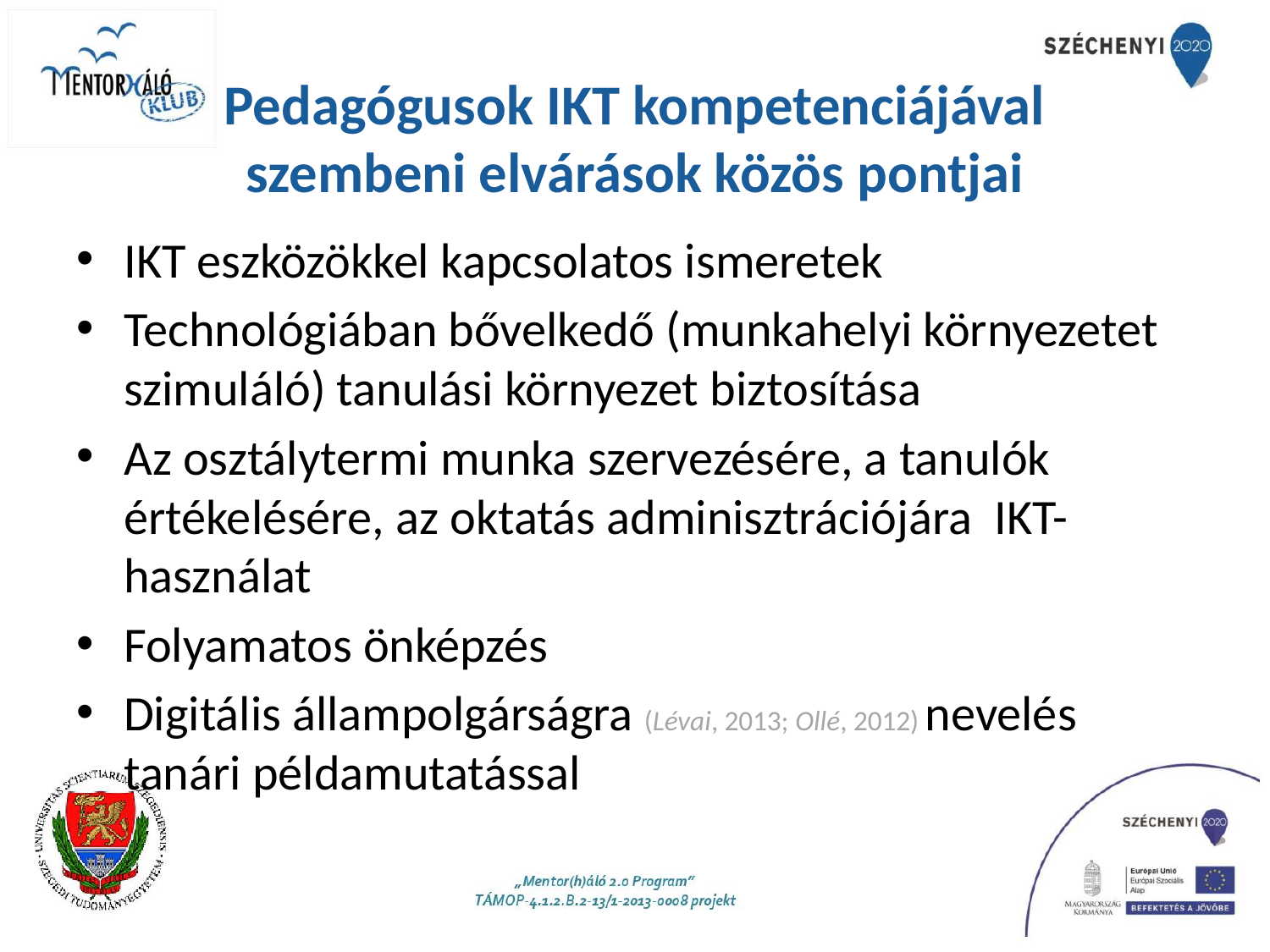

# Pedagógusok IKT kompetenciájával szembeni elvárások közös pontjai
IKT eszközökkel kapcsolatos ismeretek
Technológiában bővelkedő (munkahelyi környezetet szimuláló) tanulási környezet biztosítása
Az osztálytermi munka szervezésére, a tanulók értékelésére, az oktatás adminisztrációjára  IKT-használat
Folyamatos önképzés
Digitális állampolgárságra (Lévai, 2013; Ollé, 2012) nevelés tanári példamutatással